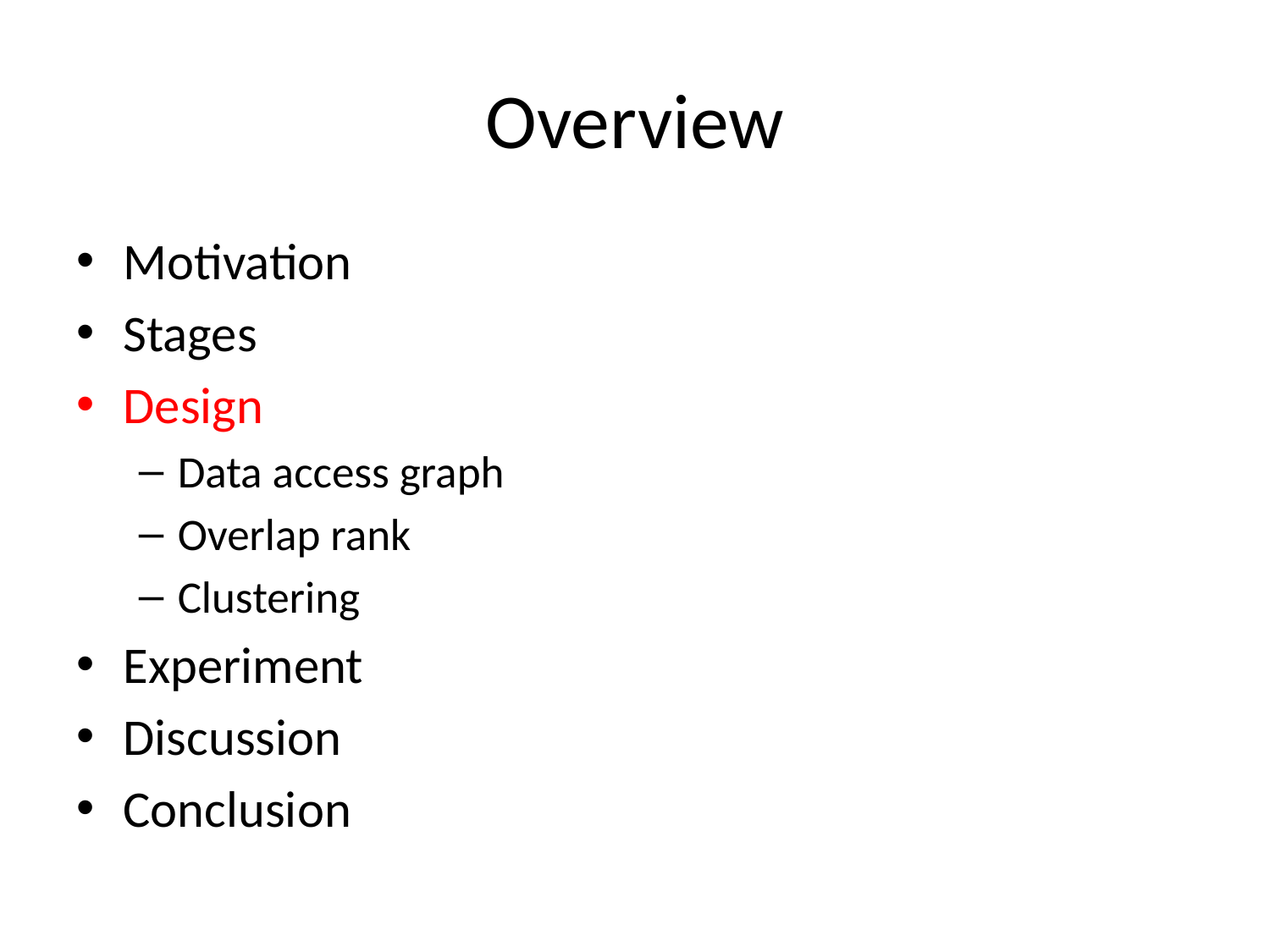

# Overview
Motivation
Stages
Design
Data access graph
Overlap rank
Clustering
Experiment
Discussion
Conclusion